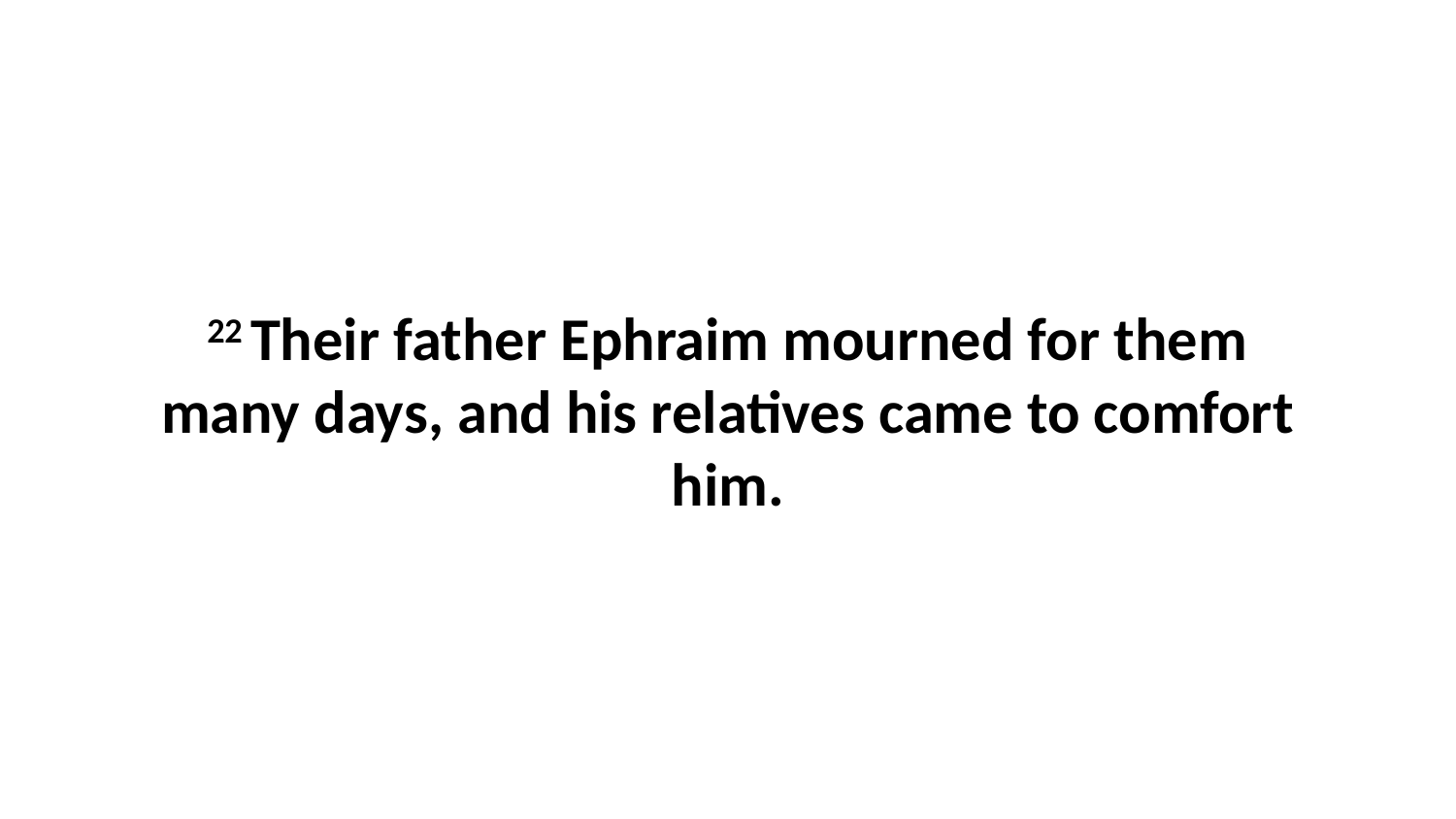

22 Their father Ephraim mourned for them many days, and his relatives came to comfort him.